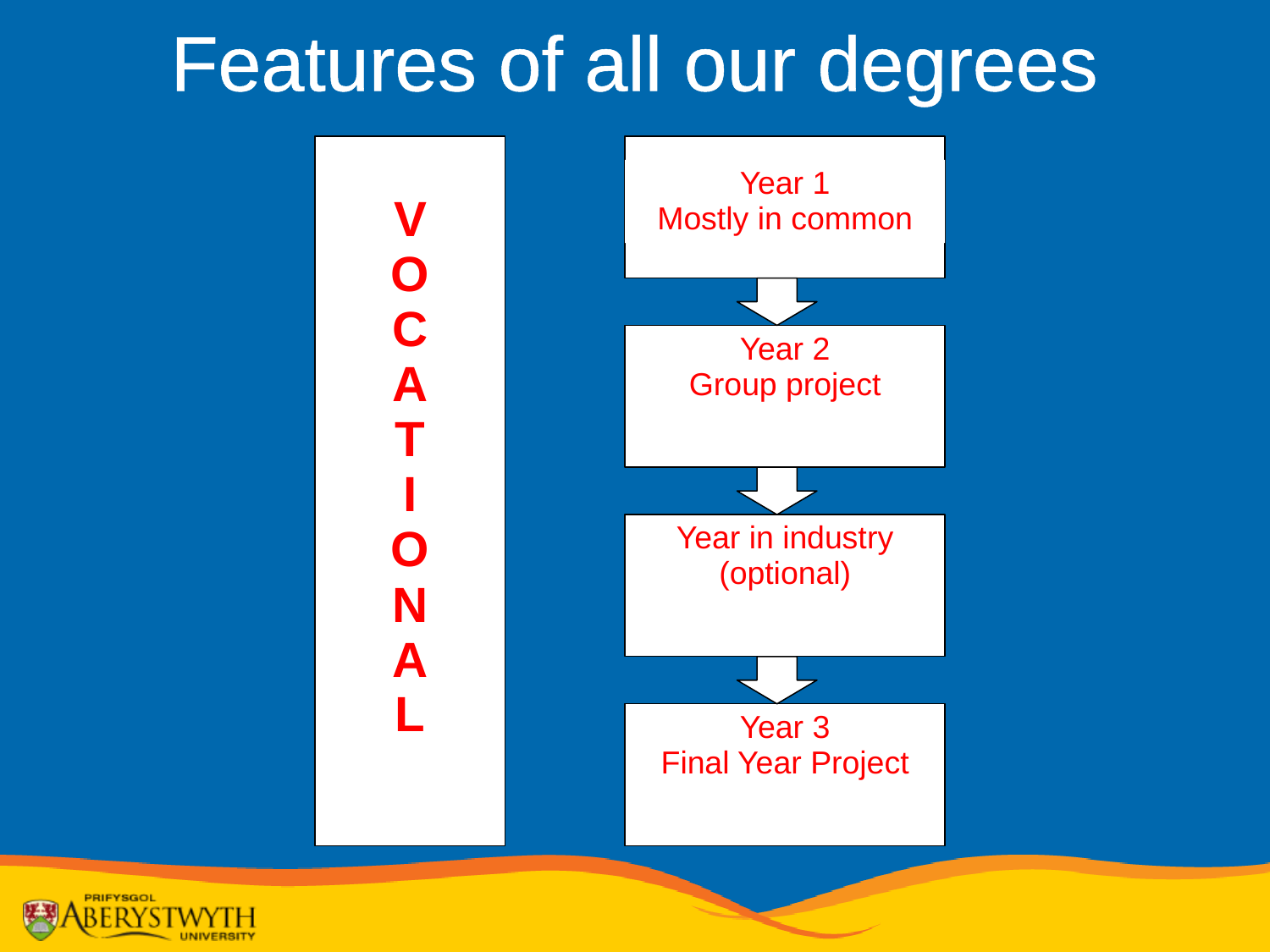

# Features of all our degrees

Year 1
Mostly in common

Year 2
Group project

Year in industry
(optional)

Year 3
Final Year Project

V
O
C
A
T
I
O
N
A
L